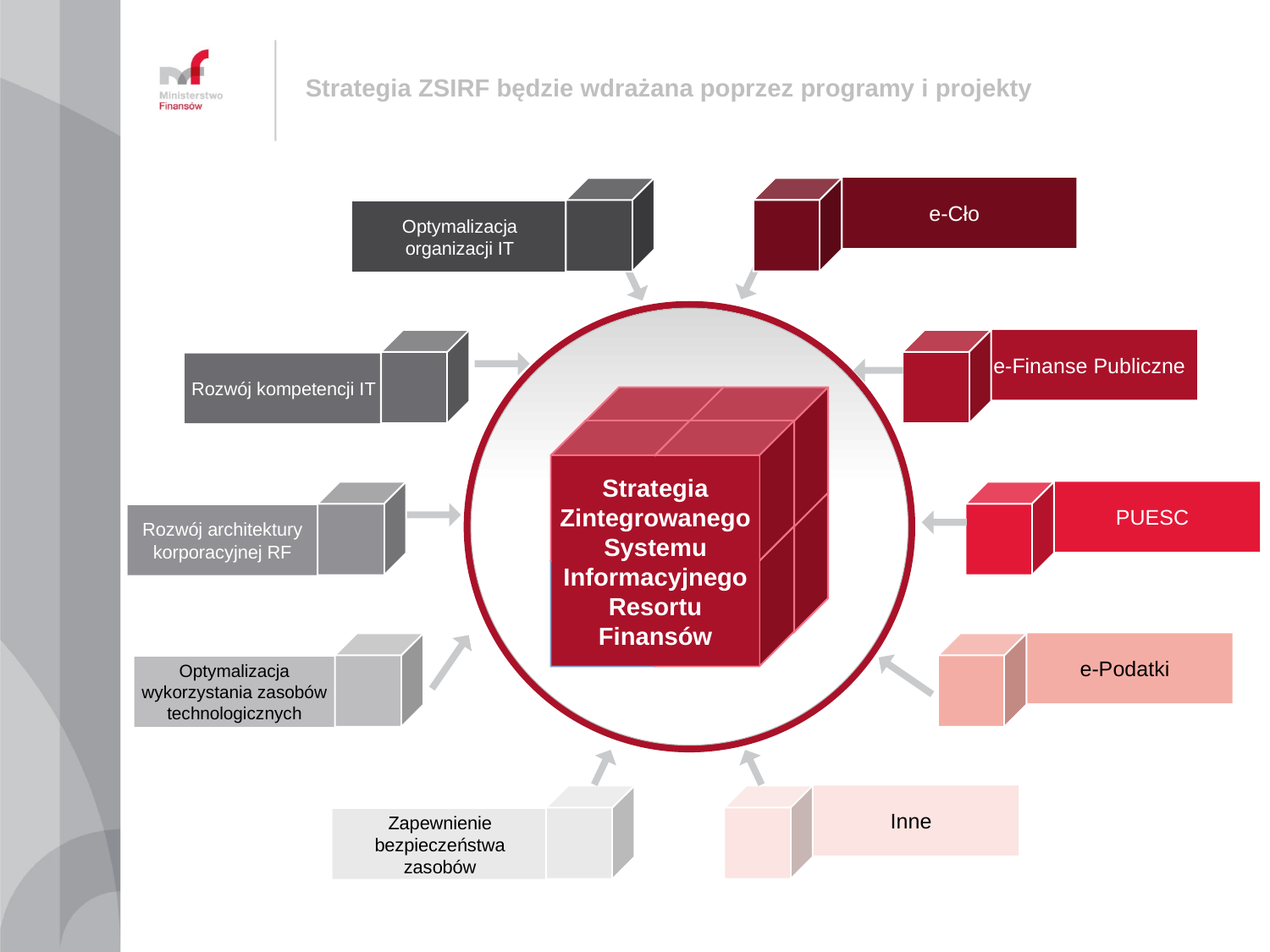

# Strategia ZSIRF będzie wdrażana poprzez programy i projekty

e-Cło

Optymalizacja organizacji IT

Rozwój kompetencji IT

e-Finanse Publiczne

Strategia Zintegrowanego Systemu Informacyjnego Resortu Finansów

Rozwój architektury korporacyjnej RF

PUESC

Optymalizacja wykorzystania zasobów technologicznych

e-Podatki

Zapewnienie bezpieczeństwa zasobów

Inne